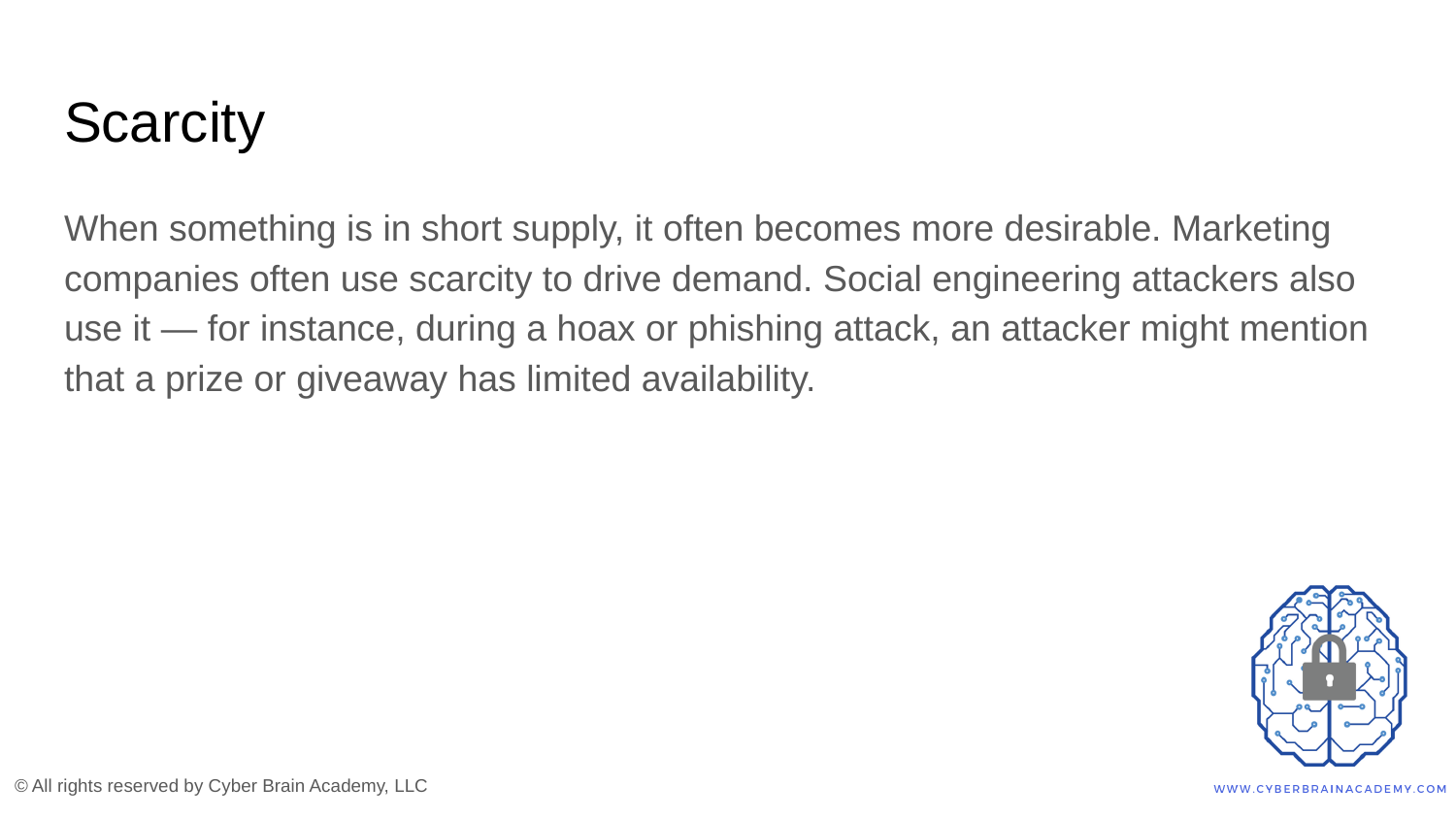

# Scarcity
When something is in short supply, it often becomes more desirable. Marketing companies often use scarcity to drive demand. Social engineering attackers also use it — for instance, during a hoax or phishing attack, an attacker might mention that a prize or giveaway has limited availability.